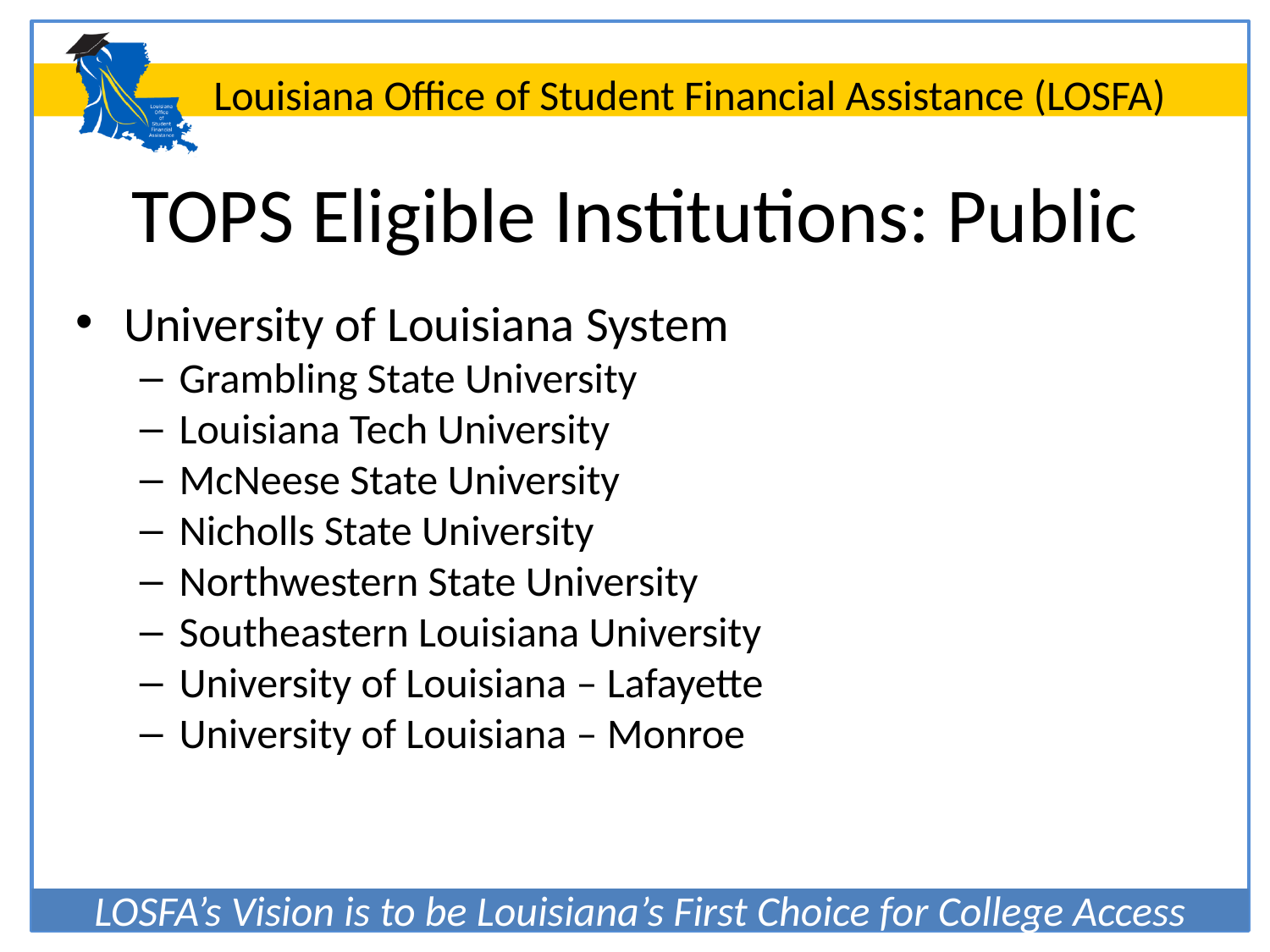

# TOPS Eligible Institutions: Public
University of Louisiana System
Grambling State University
Louisiana Tech University
McNeese State University
Nicholls State University
Northwestern State University
Southeastern Louisiana University
University of Louisiana – Lafayette
University of Louisiana – Monroe